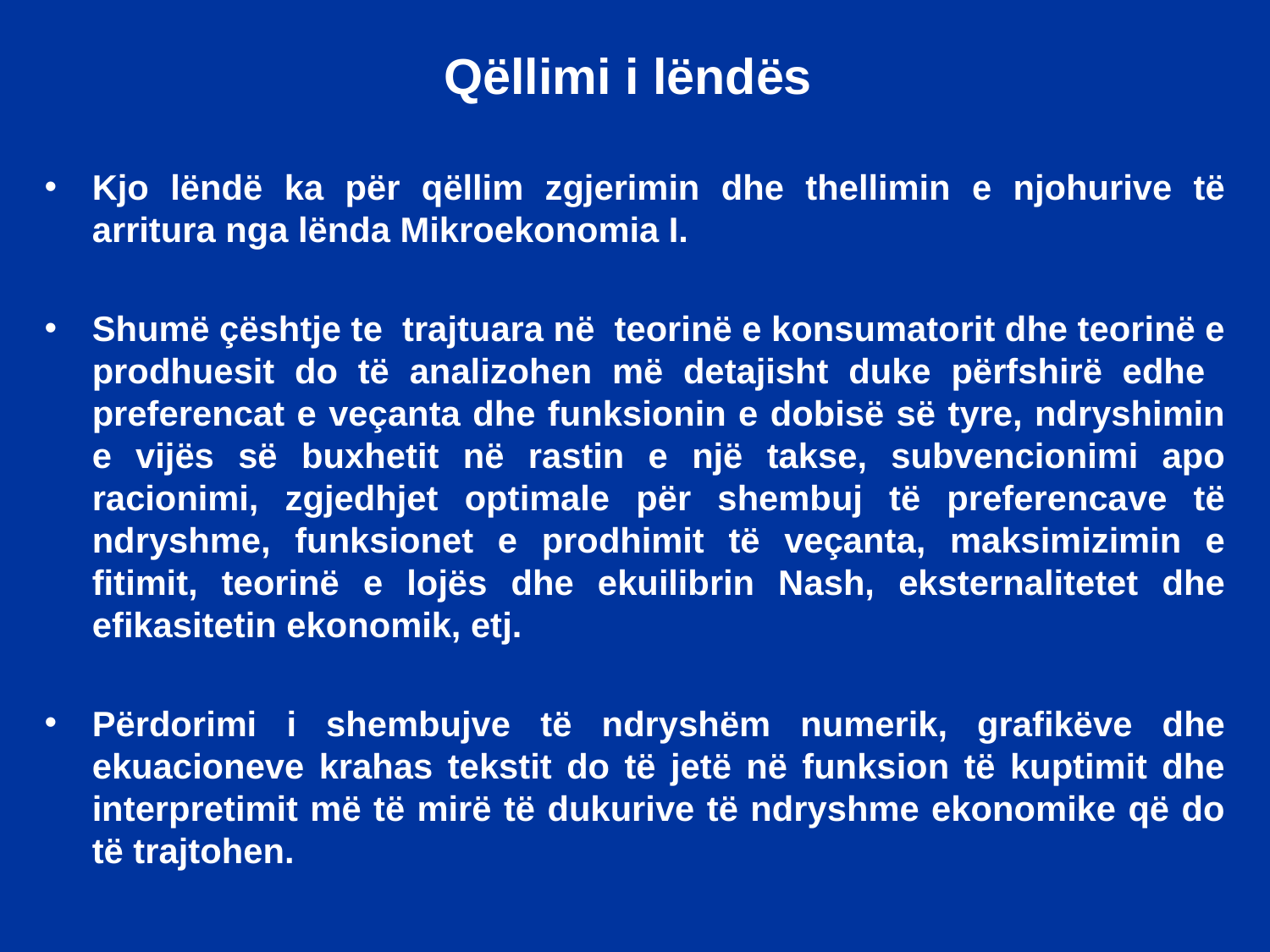

# Qëllimi i lëndës
Kjo lëndë ka për qëllim zgjerimin dhe thellimin e njohurive të arritura nga lënda Mikroekonomia I.

Shumë çështje te  trajtuara në  teorinë e konsumatorit dhe teorinë e prodhuesit do të analizohen më detajisht duke përfshirë edhe  preferencat e veçanta dhe funksionin e dobisë së tyre, ndryshimin e vijës së buxhetit në rastin e një takse, subvencionimi apo racionimi, zgjedhjet optimale për shembuj të preferencave të ndryshme, funksionet e prodhimit të veçanta, maksimizimin e fitimit, teorinë e lojës dhe ekuilibrin Nash, eksternalitetet dhe efikasitetin ekonomik, etj.

Përdorimi i shembujve të ndryshëm numerik, grafikëve dhe ekuacioneve krahas tekstit do të jetë në funksion të kuptimit dhe interpretimit më të mirë të dukurive të ndryshme ekonomike që do të trajtohen.